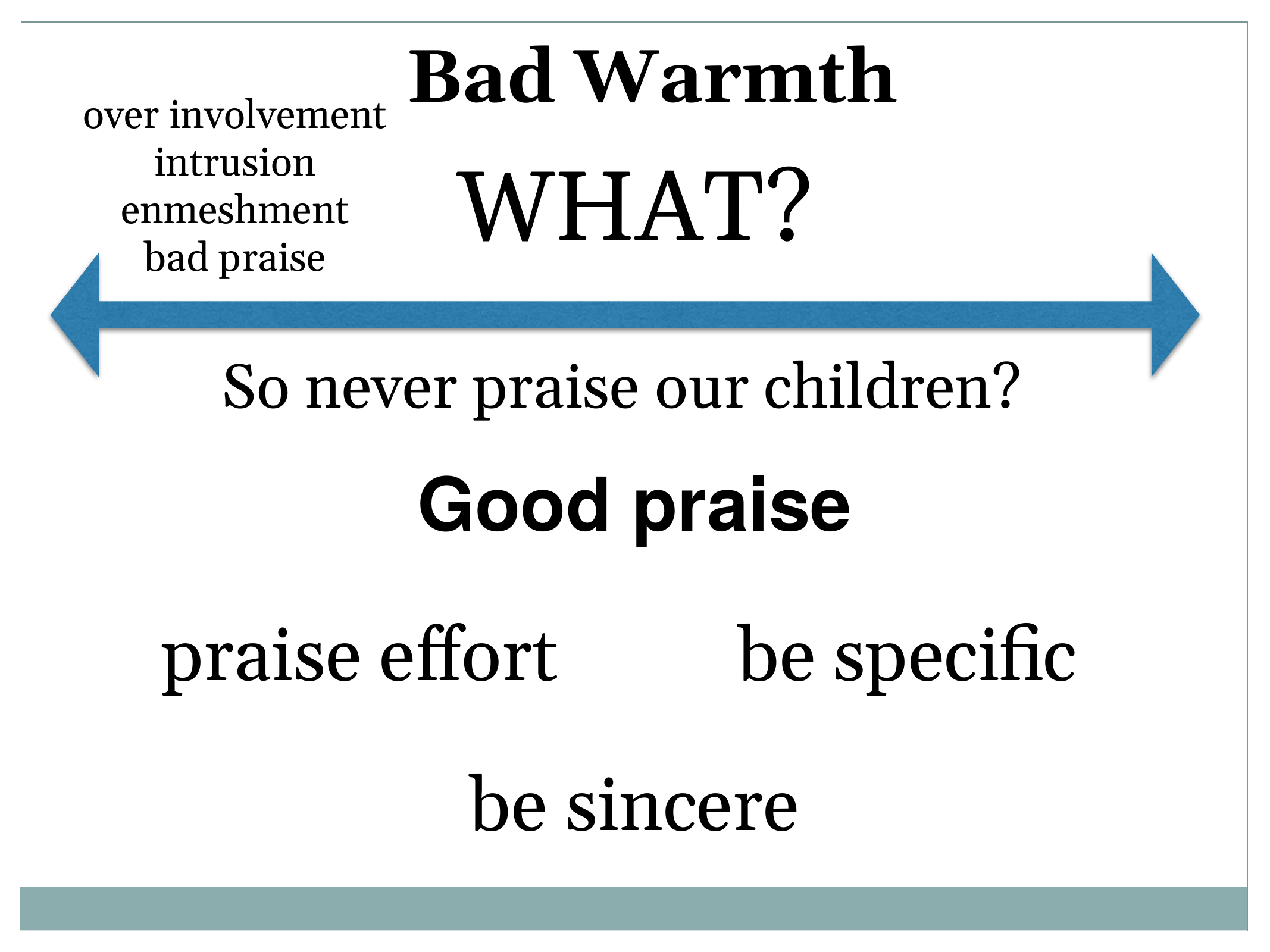

Bad Warmth
over involvement
intrusion
enmeshment
bad praise
WHAT?

So never praise our children?
Good praise
praise effort
be specific
be sincere